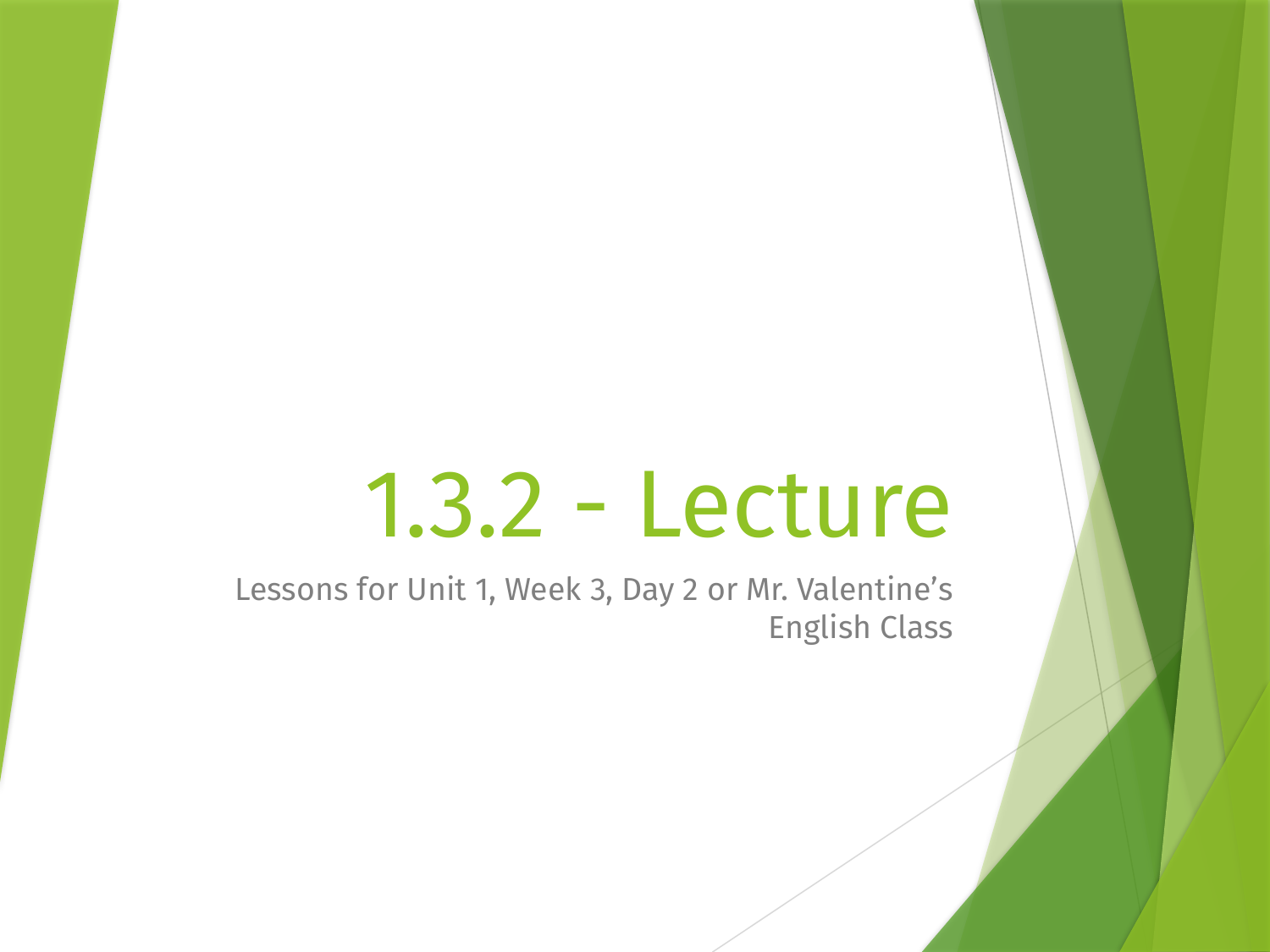

# 1.3.2 - Lecture
Lessons for Unit 1, Week 3, Day 2 or Mr. Valentine’s English Class